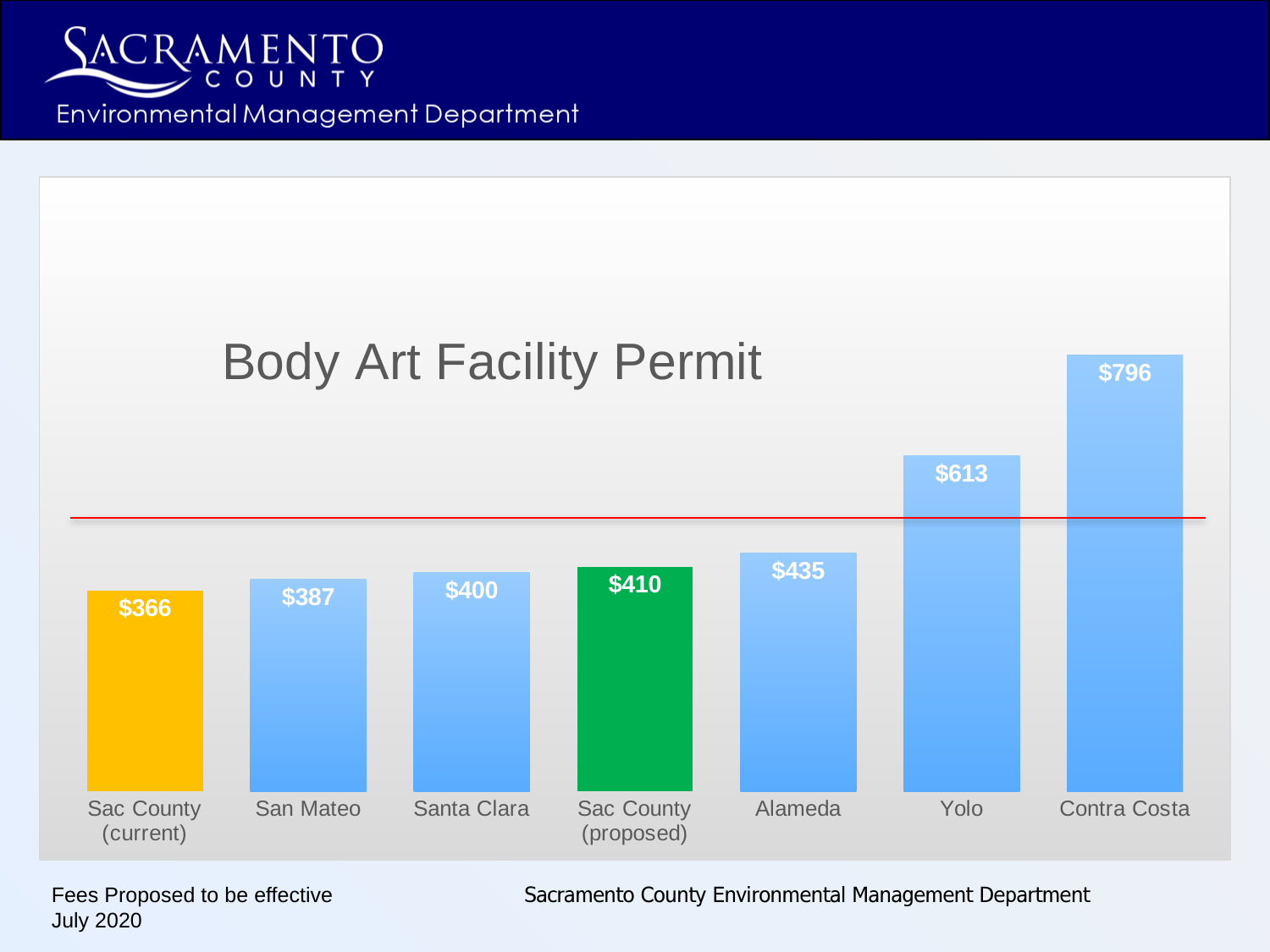

### Chart: Body Art Facility Permit

| Category | Body Art Facility Permit |
|---|---|
| Sac County (current) | 366.0 |
| San Mateo | 387.0 |
| Santa Clara | 400.0 |
| Sac County (proposed) | 410.0 |
| Alameda | 435.0 |
| Yolo | 613.0 |
| Contra Costa | 796.0 |
Fees Proposed to be effective
July 2020
Sacramento County Environmental Management Department